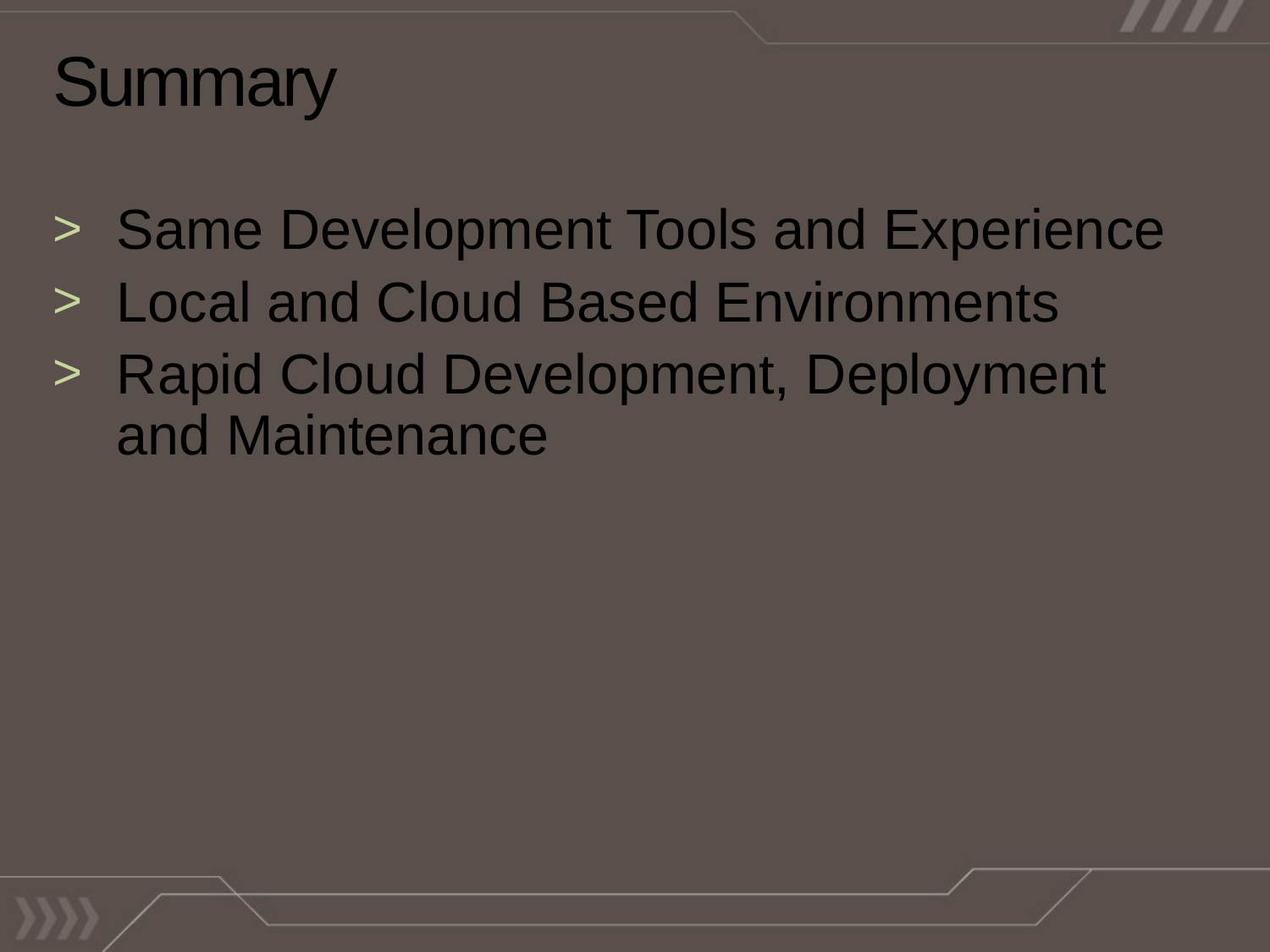

# Summary
Same Development Tools and Experience
Local and Cloud Based Environments
Rapid Cloud Development, Deployment and Maintenance